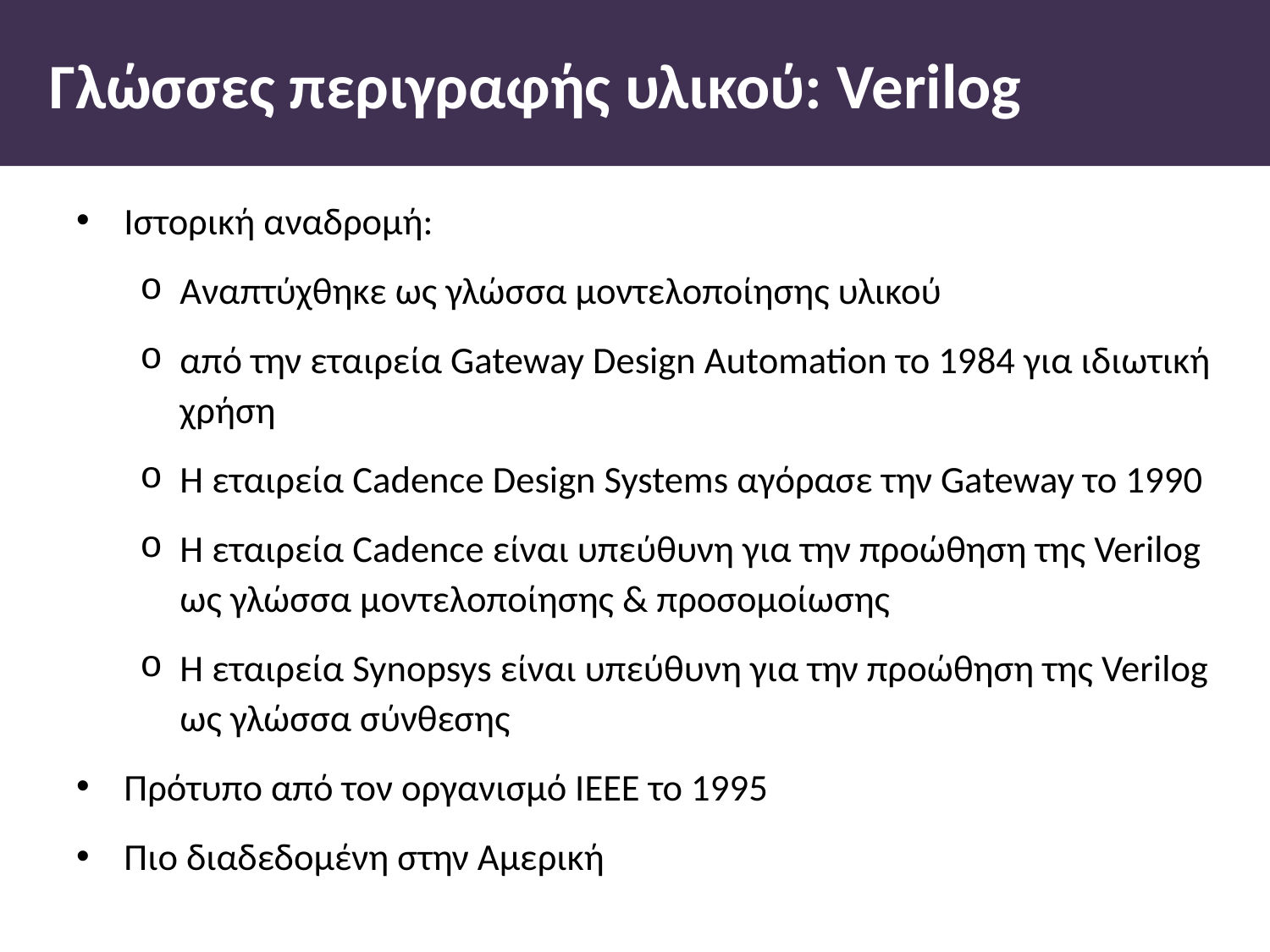

# Γλώσσες περιγραφής υλικού: Verilog
Ιστορική αναδροµή:
Αναπτύχθηκε ως γλώσσα µοντελοποίησης υλικού
από την εταιρεία Gateway Design Automation το 1984 για ιδιωτική χρήση
Η εταιρεία Cadence Design Systems αγόρασε την Gateway το 1990
Η εταιρεία Cadence είναι υπεύθυνη για την προώθηση της Verilog ως γλώσσα µοντελοποίησης & προσοµοίωσης
Η εταιρεία Synopsys είναι υπεύθυνη για την προώθηση της Verilog ως γλώσσα σύνθεσης
Πρότυπο από τον οργανισµό IEEE το 1995
Πιο διαδεδοµένη στην Αµερική